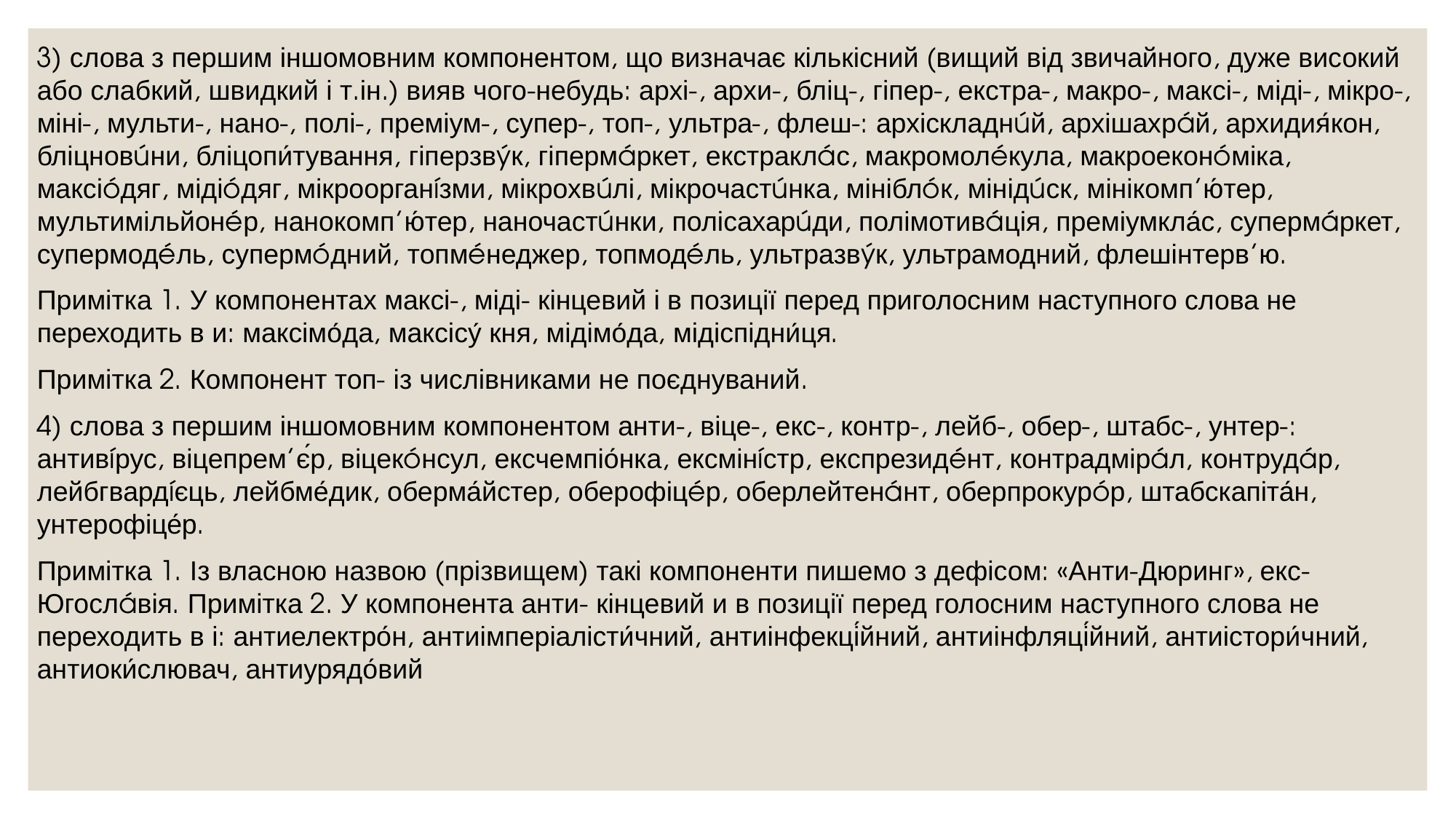

3) слова з першим іншомовним компонентом, що визначає кількісний (вищий від звичайного, дуже високий або слабкий, швидкий і т.ін.) вияв чого-небудь: архі-, архи-, бліц-, гіпер-, екстра-, макро-, максі-, міді-, мікро-, міні-, мульти-, нано-, полі-, преміум-, супер-, топ-, ультра-, флеш-: архіскладнúй, архішахрáй, архидия́кон, бліцновúни, бліцопи́тування, гіперзвýк, гіпермáркет, екстраклáс, макромолéкула, макроеконóміка, максіóдяг, мідіóдяг, мікроорганíзми, мікрохвúлі, мікрочастúнка, мініблóк, мінідúск, мінікомп’ю́тер, мультимільйонéр, нанокомп’ю́тер, наночастúнки, полісахарúди, полімотивáція, преміумкла́с, супермáркет, супермодéль, супермóдний, топмéнеджер, топмодéль, ультразвýк, ультрамодний, флешінтерв’ю.
Примітка 1. У компонентах максі-, міді- кінцевий і в позиції перед приголосним наступного слова не переходить в и: максімо́да, максісу́ кня, мідімо́да, мідіспідни́ця.
Примітка 2. Компонент топ- із числівниками не поєднуваний.
4) слова з першим іншомовним компонентом анти-, віце-, екс-, контр-, лейб-, обер-, штабс-, унтер-: антивíрус, віцепрем’є́р, віцекóнсул, ексчемпіо́нка, ексмінíстр, експрезидéнт, контрадмірáл, контрудáр, лейбгвардíєць, лейбме́дик, оберма́йстер, оберофіцéр, оберлейтенáнт, оберпрокурóр, штабскапіта́н, унтерофіце́р.
Примітка 1. Із власною назвою (прізвищем) такі компоненти пишемо з дефісом: «Анти-Дюринг», екс-Югослáвія. Примітка 2. У компонента анти- кінцевий и в позиції перед голосним наступного слова не переходить в і: антиелектро́н, антиімперіалісти́чний, антиінфекці́йний, антиінфляці́йний, антиістори́чний, антиоки́слювач, антиурядо́вий